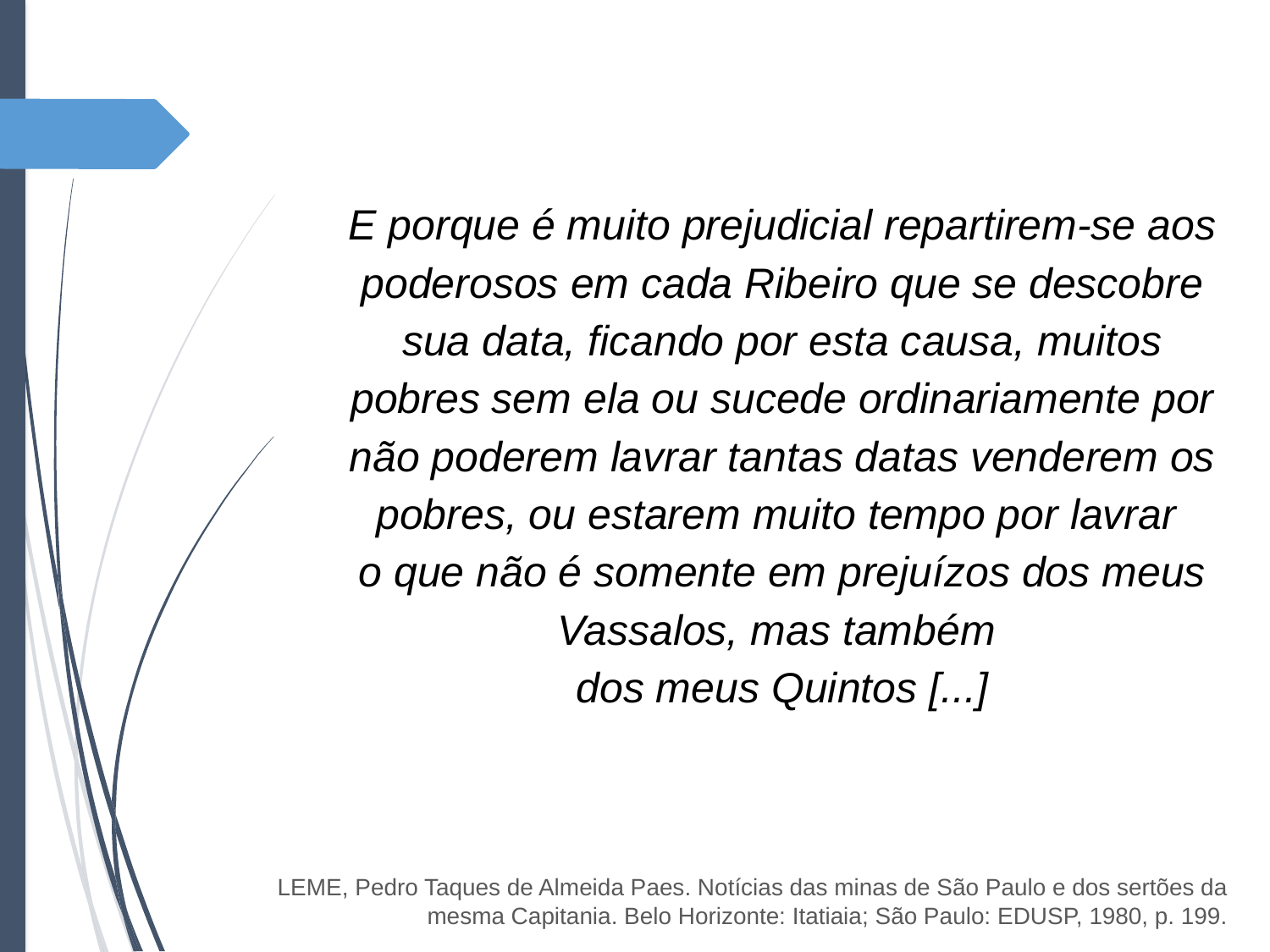

E porque é muito prejudicial repartirem-se aos poderosos em cada Ribeiro que se descobre sua data, ficando por esta causa, muitos pobres sem ela ou sucede ordinariamente por não poderem lavrar tantas datas venderem os pobres, ou estarem muito tempo por lavrar
o que não é somente em prejuízos dos meus Vassalos, mas também
dos meus Quintos [...]
LEME, Pedro Taques de Almeida Paes. Notícias das minas de São Paulo e dos sertões da mesma Capitania. Belo Horizonte: Itatiaia; São Paulo: EDUSP, 1980, p. 199.